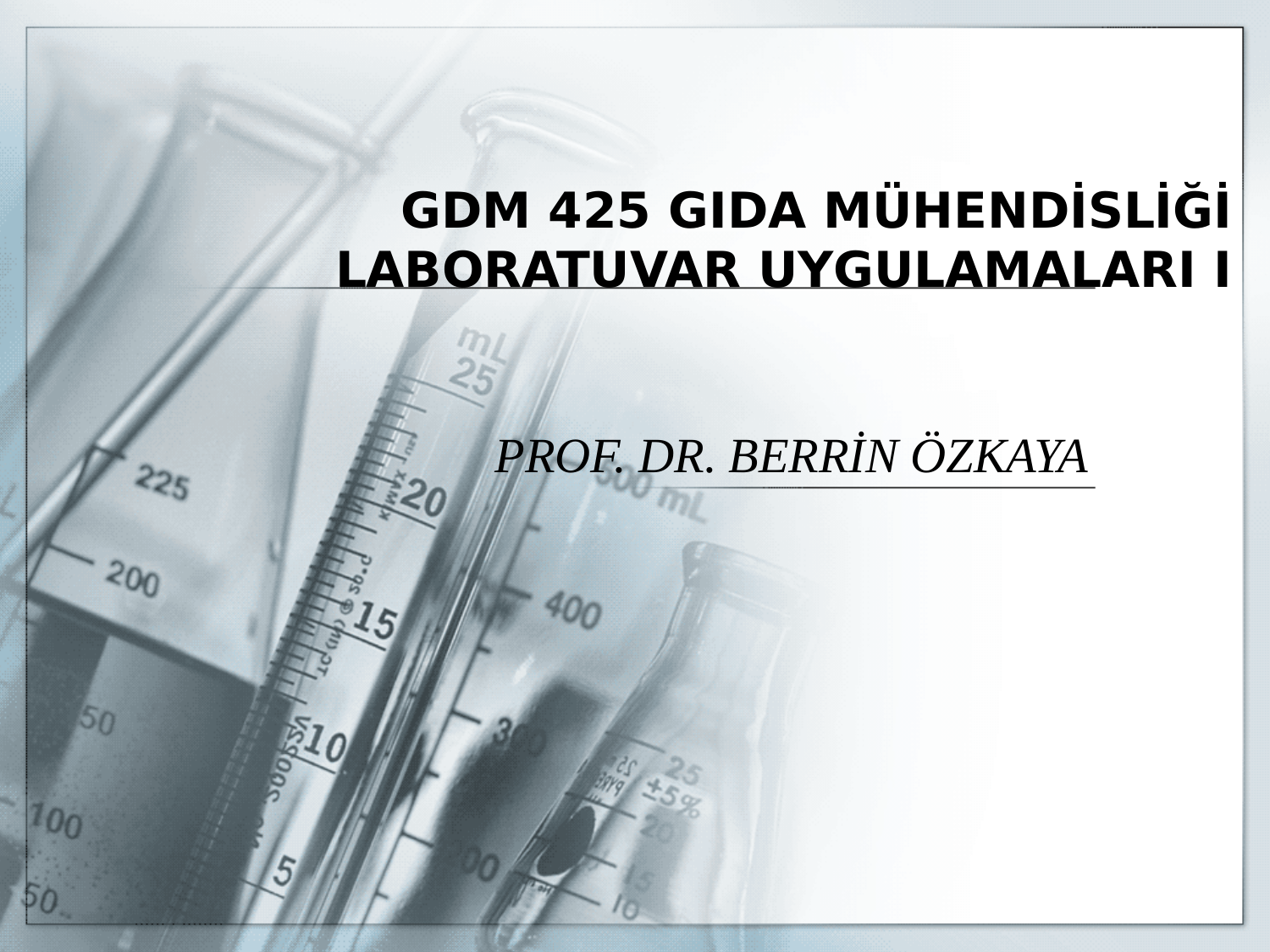

# GDM 425 GIDA MÜHENDİSLİĞİ LABORATUVAR UYGULAMALARI I
PROF. DR. BERRİN ÖZKAYA